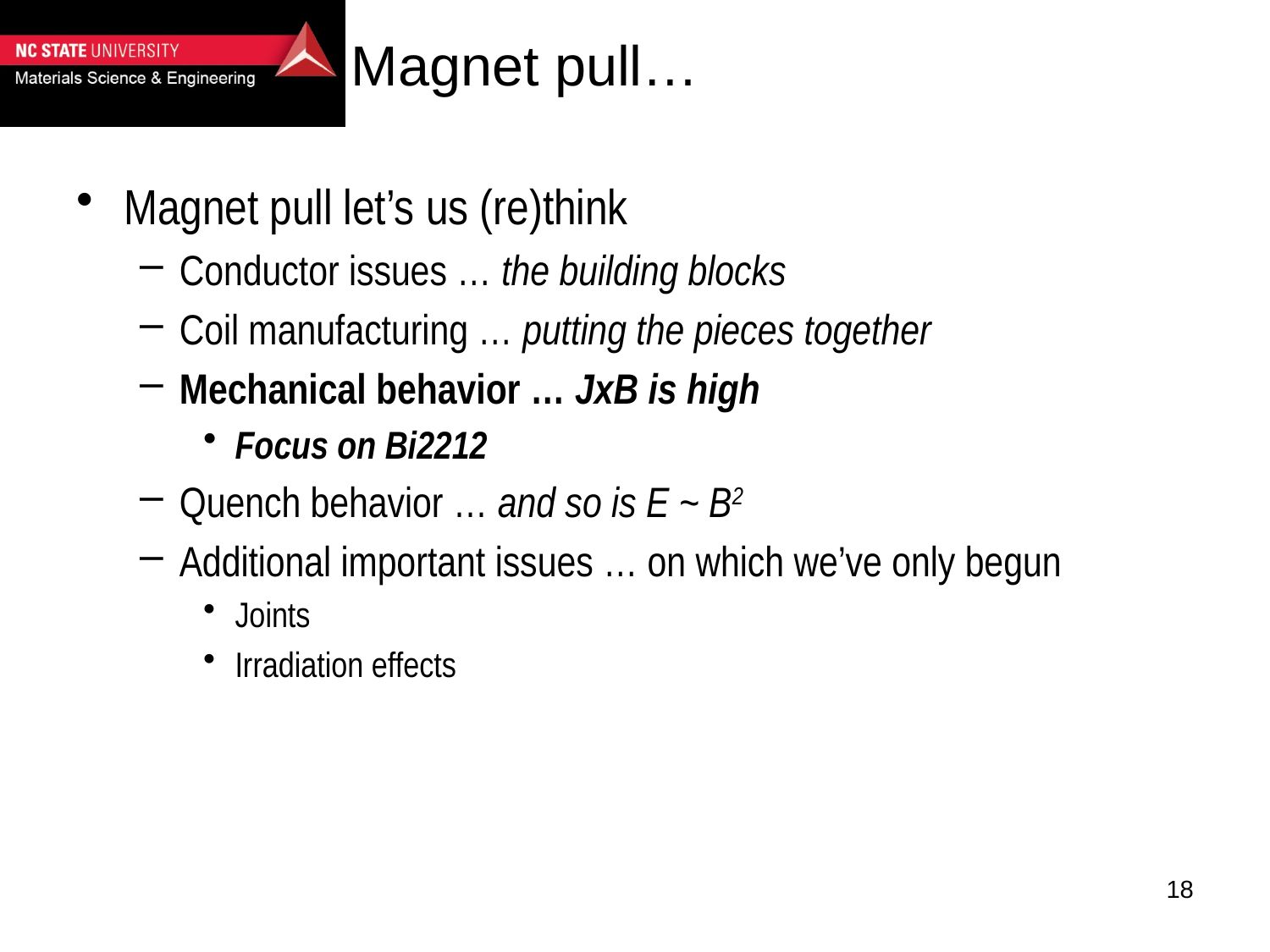

# Magnet pull…
Magnet pull let’s us (re)think
Conductor issues … the building blocks
Coil manufacturing … putting the pieces together
Mechanical behavior … JxB is high
Focus on Bi2212
Quench behavior … and so is E ~ B2
Additional important issues … on which we’ve only begun
Joints
Irradiation effects

18